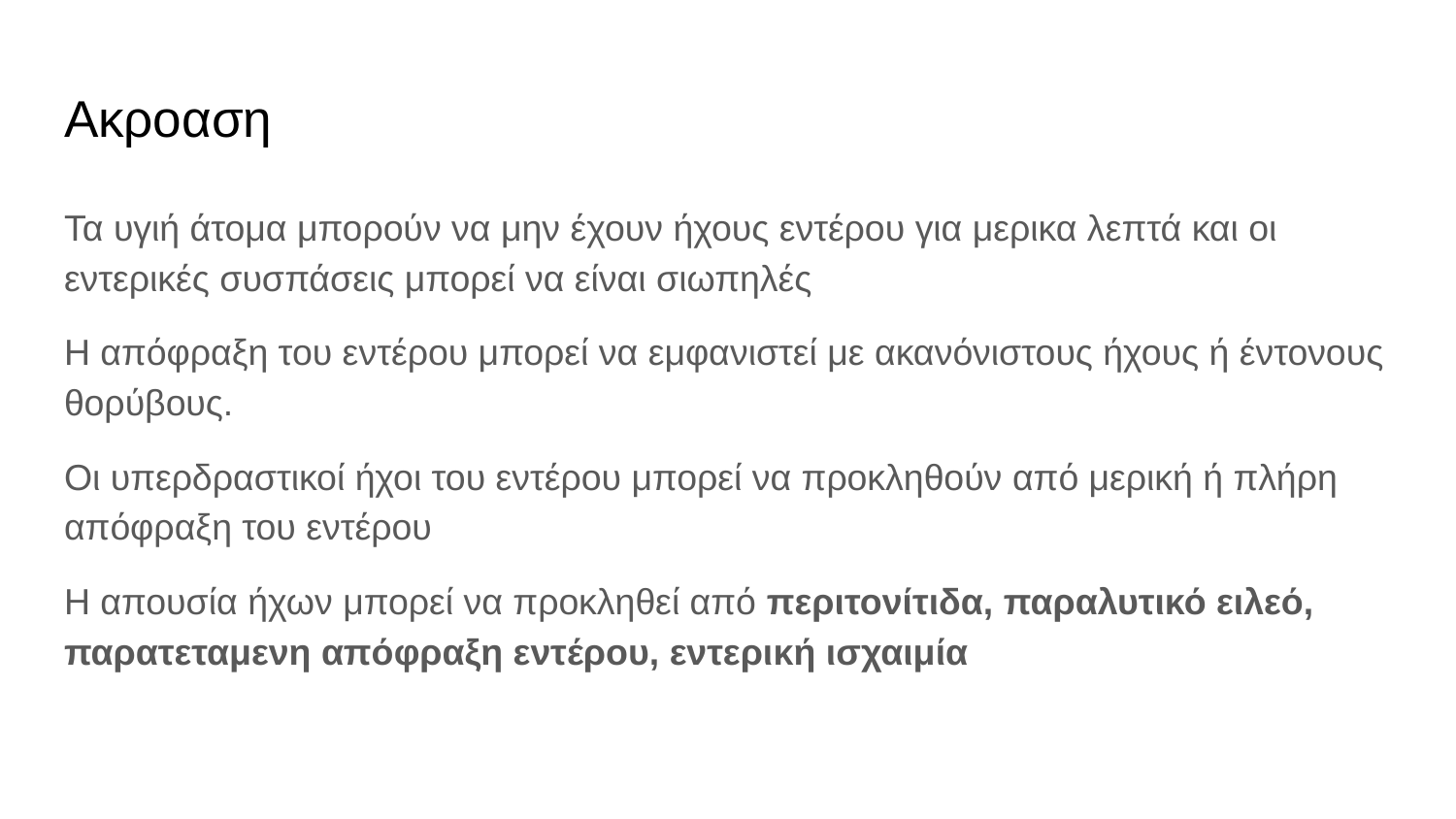

# Ακροαση
Τα υγιή άτομα μπορούν να μην έχουν ήχους εντέρου για μερικα λεπτά και οι εντερικές συσπάσεις μπορεί να είναι σιωπηλές
Η απόφραξη του εντέρου μπορεί να εμφανιστεί με ακανόνιστους ήχους ή έντονους θορύβους.
Οι υπερδραστικοί ήχοι του εντέρου μπορεί να προκληθούν από μερική ή πλήρη απόφραξη του εντέρου
Η απουσία ήχων μπορεί να προκληθεί από περιτονίτιδα, παραλυτικό ειλεό, παρατεταμενη απόφραξη εντέρου, εντερική ισχαιμία